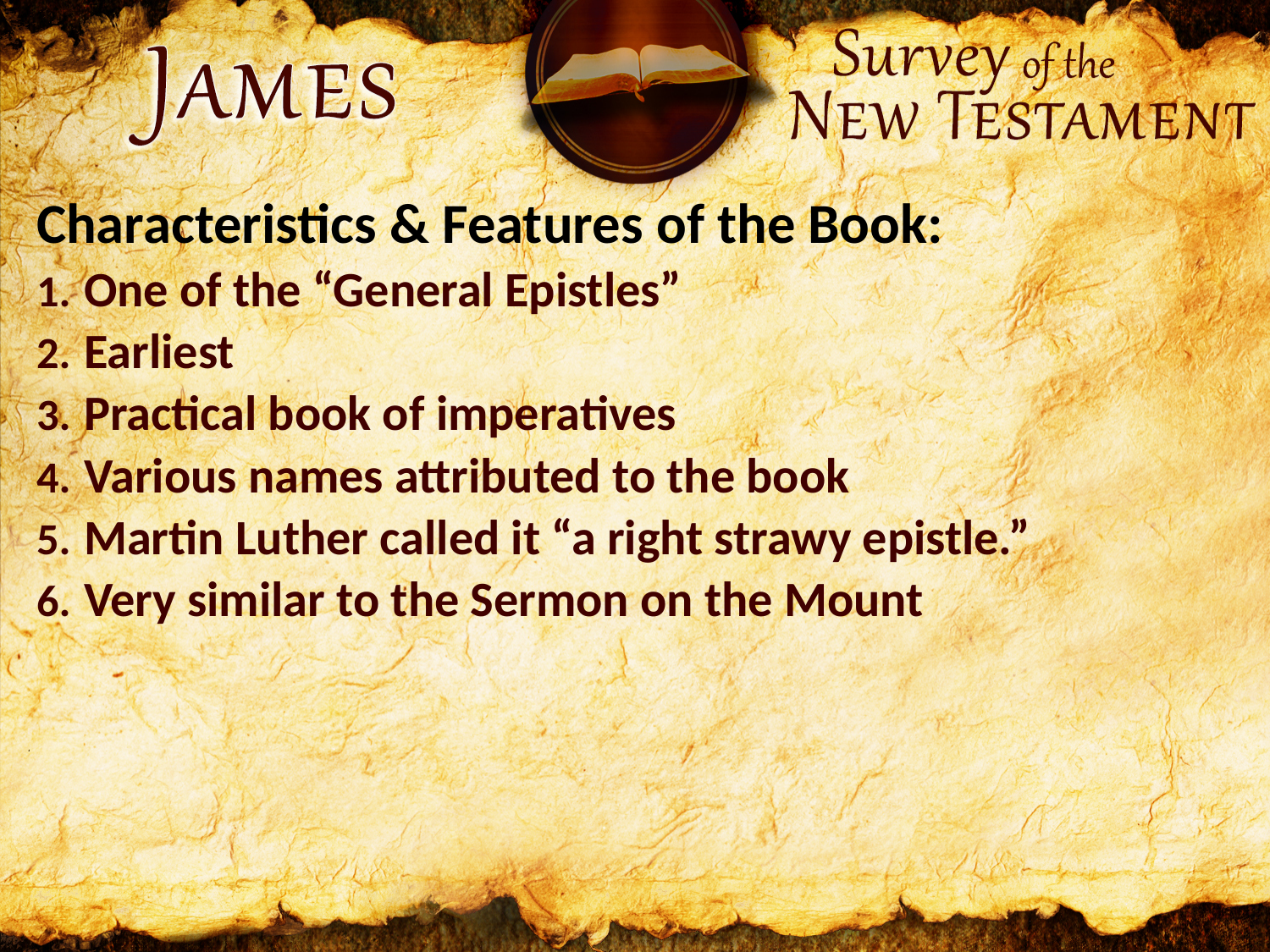

Characteristics & Features of the Book:
One of the “General Epistles”
Earliest
Practical book of imperatives
Various names attributed to the book
Martin Luther called it “a right strawy epistle.”
Very similar to the Sermon on the Mount